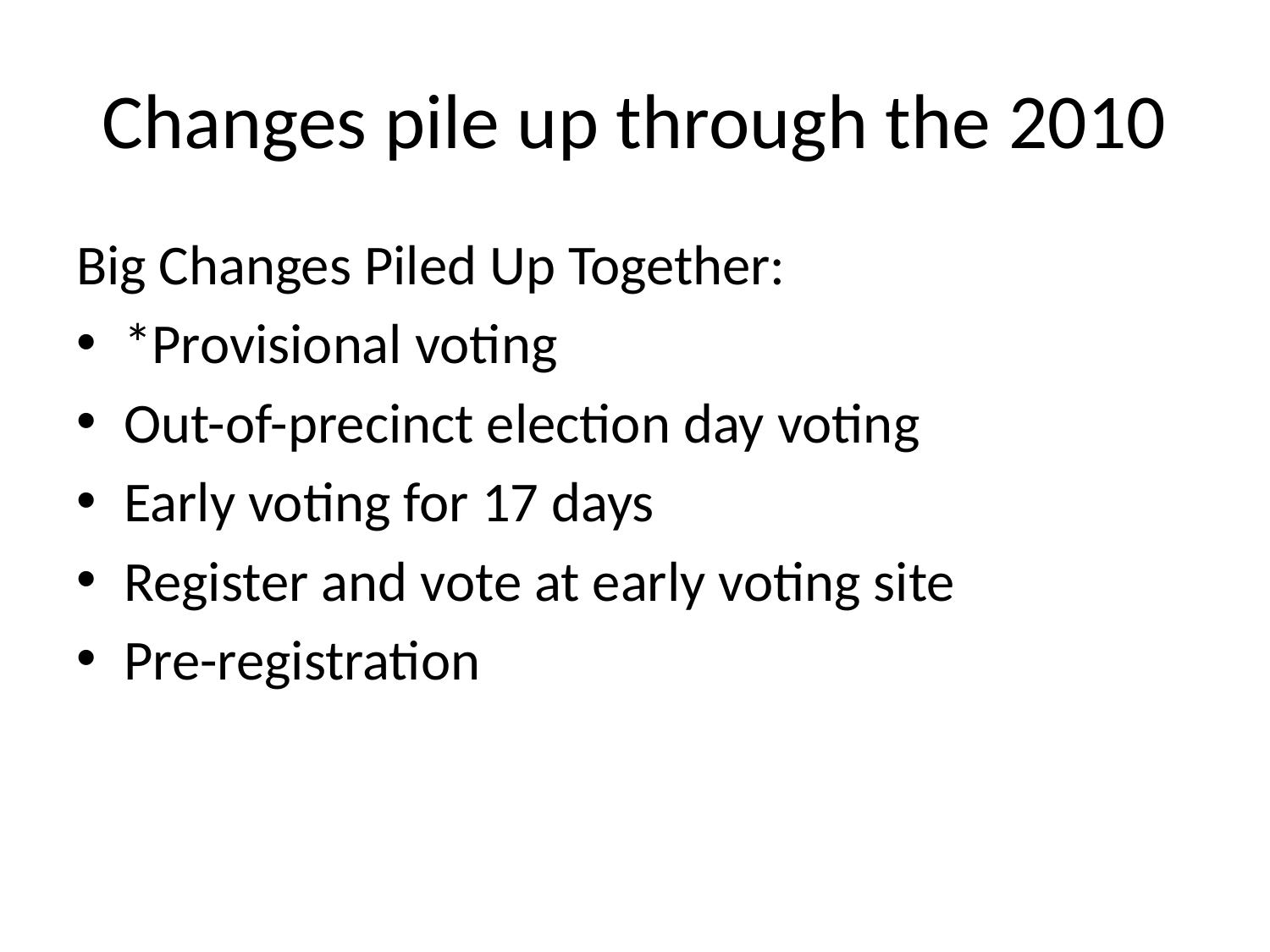

# Changes pile up through the 2010
Big Changes Piled Up Together:
*Provisional voting
Out-of-precinct election day voting
Early voting for 17 days
Register and vote at early voting site
Pre-registration